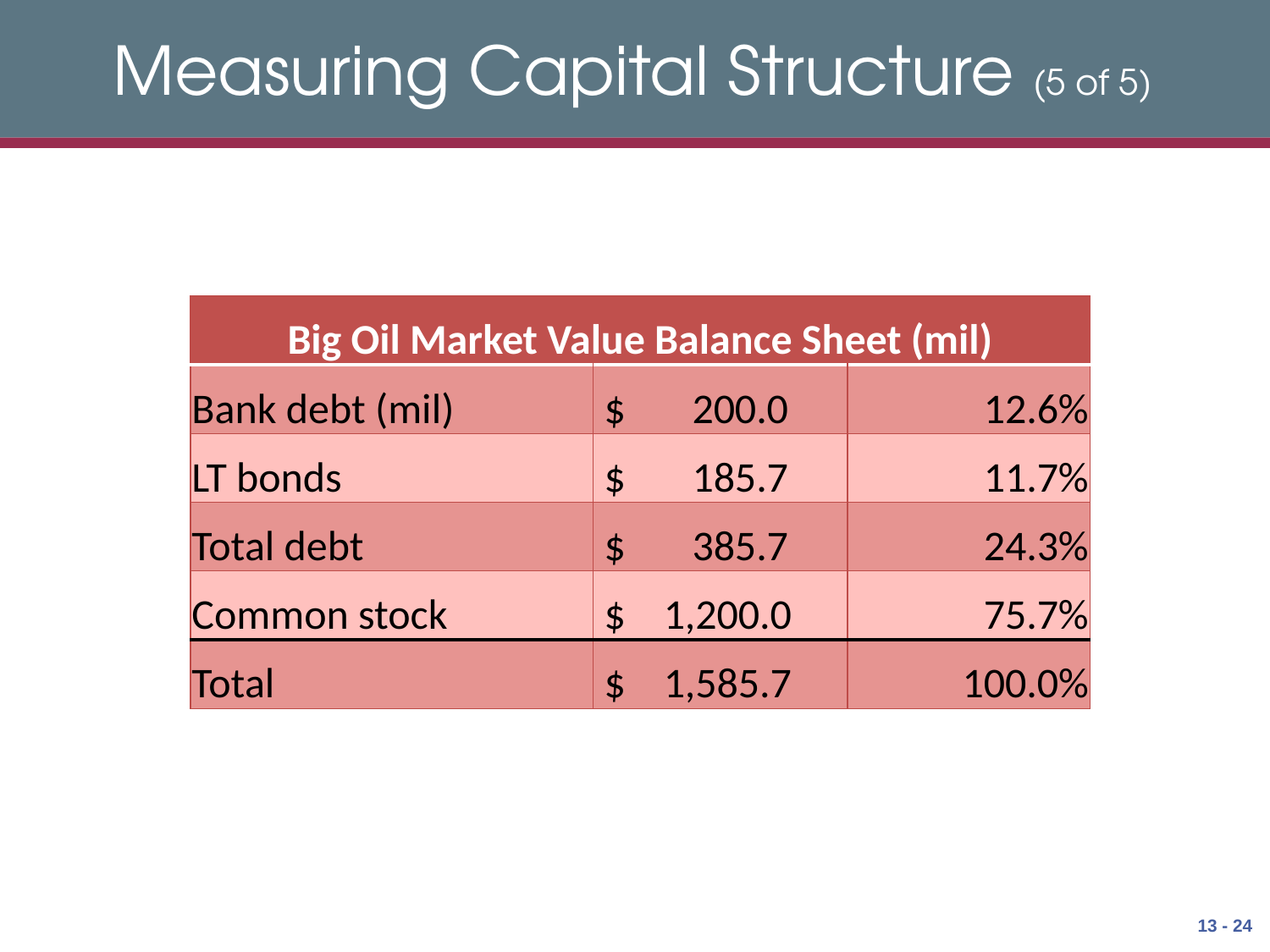

# Measuring Capital Structure (5 of 5)
| Big Oil Market Value Balance Sheet (mil) |  |  |
| --- | --- | --- |
| Bank debt (mil) | $ 200.0 | 12.6% |
| LT bonds | $ 185.7 | 11.7% |
| Total debt | $ 385.7 | 24.3% |
| Common stock | $ 1,200.0 | 75.7% |
| Total | $ 1,585.7 | 100.0% |